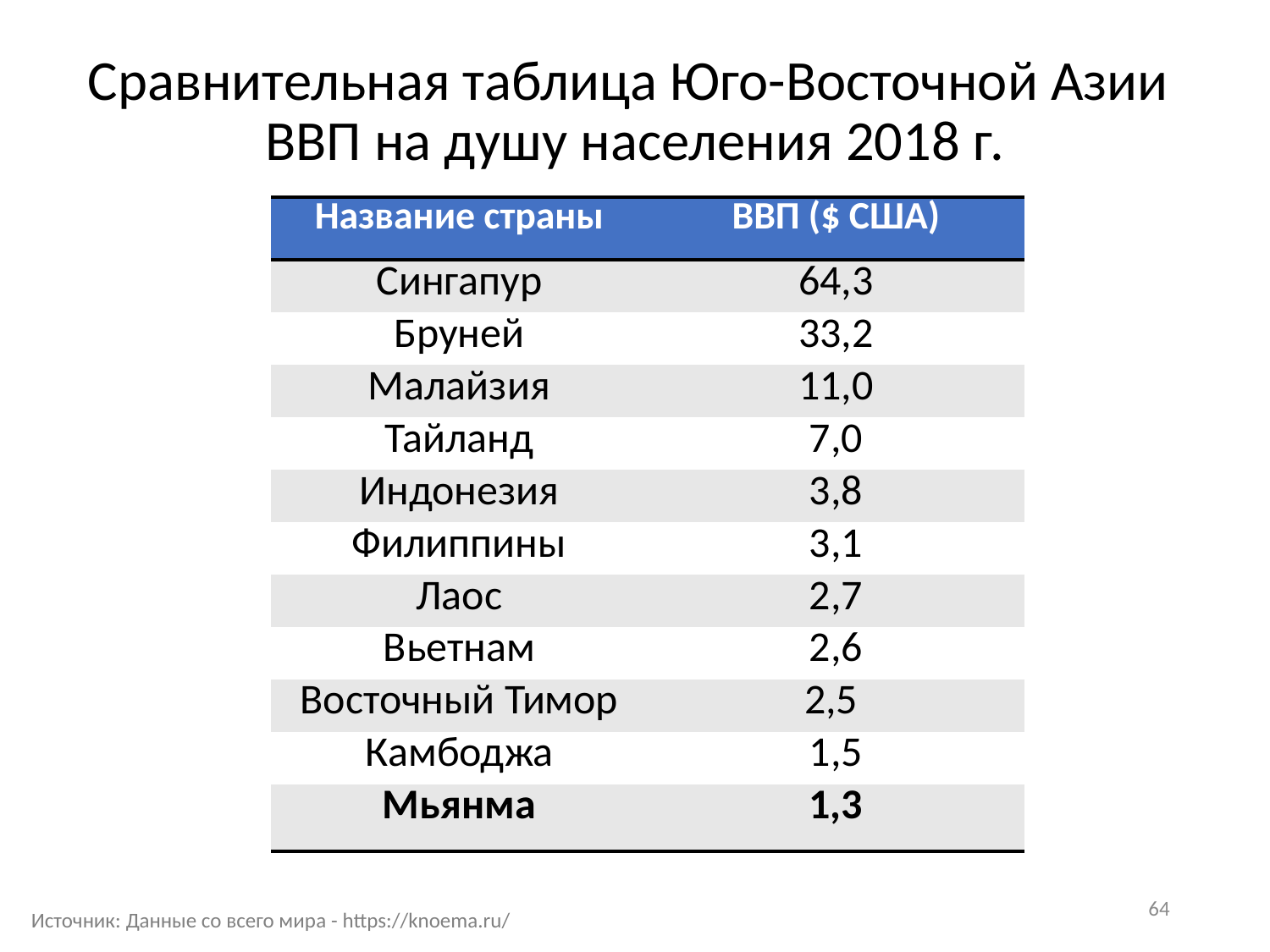

# Сравнительная таблица Юго-Восточной Азии ВВП на душу населения 2018 г.
| Название страны | ВВП ($ США) |
| --- | --- |
| Сингапур | 64,3 |
| Бруней | 33,2 |
| Малайзия | 11,0 |
| Тайланд | 7,0 |
| Индонезия | 3,8 |
| Филиппины | 3,1 |
| Лаос | 2,7 |
| Вьетнам | 2,6 |
| Восточный Тимор | 2,5 |
| Камбоджа | 1,5 |
| Мьянма | 1,3 |
64
Источник: Данные со всего мира - https://knoema.ru/